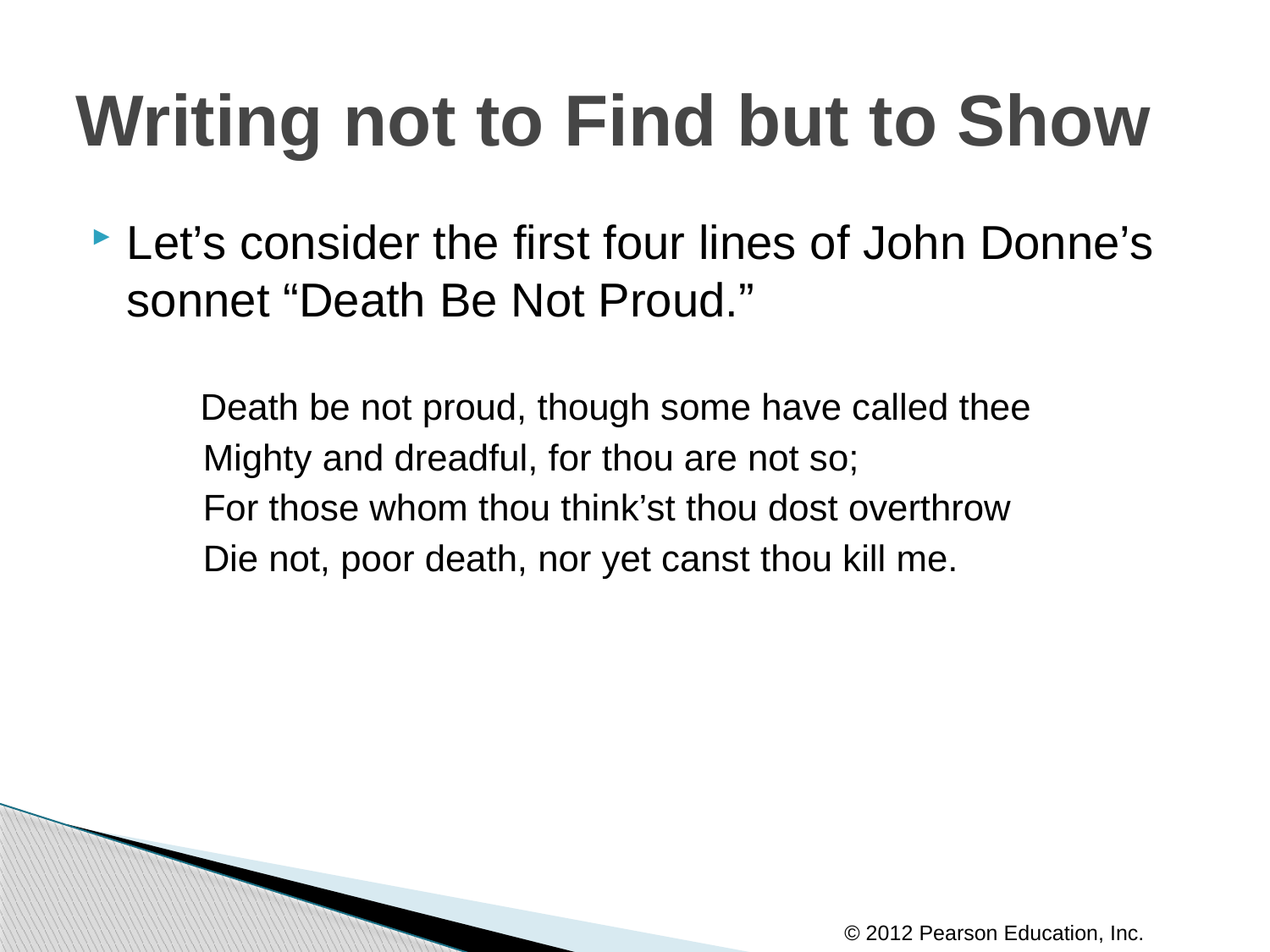

# Writing not to Find but to Show
Let’s consider the first four lines of John Donne’s sonnet “Death Be Not Proud.”

	Death be not proud, though some have called thee
Mighty and dreadful, for thou are not so;
For those whom thou think’st thou dost overthrow
Die not, poor death, nor yet canst thou kill me.

© 2012 Pearson Education, Inc.